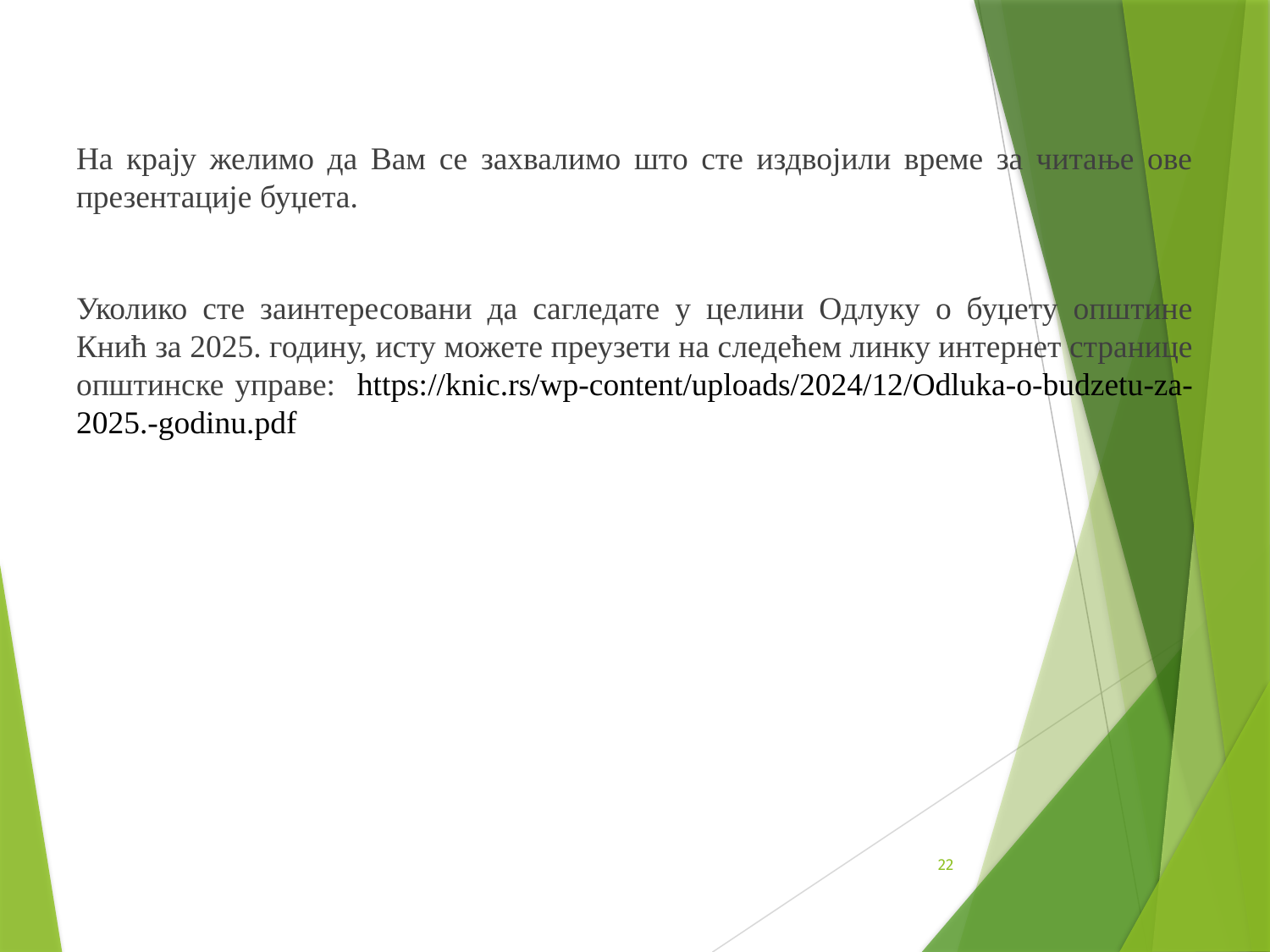

На крају желимо да Вам се захвалимо што сте издвојили време за читање ове презентације буџета.

Уколико сте заинтересовани да сагледате у целини Одлуку о буџету општине Кнић за 2025. годину, исту можете преузети на следећем линку интернет странице општинске управе:  https://knic.rs/wp-content/uploads/2024/12/Odluka-o-budzetu-za-2025.-godinu.pdf

22